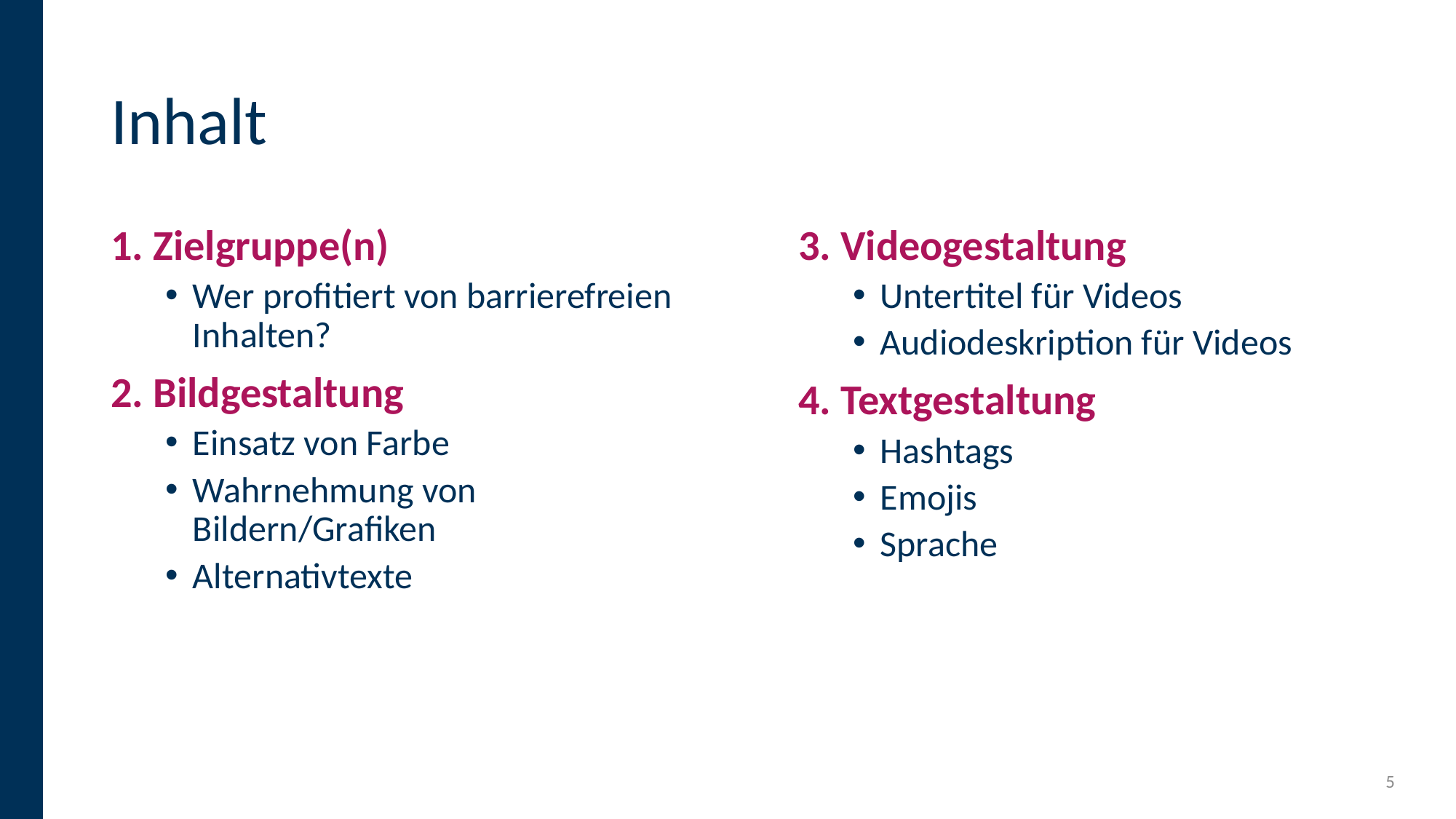

# Inhalt
1. Zielgruppe(n)
Wer profitiert von barrierefreien Inhalten?
2. Bildgestaltung
Einsatz von Farbe
Wahrnehmung von Bildern/Grafiken
Alternativtexte
3. Videogestaltung
Untertitel für Videos
Audiodeskription für Videos
4. Textgestaltung
Hashtags
Emojis
Sprache

5